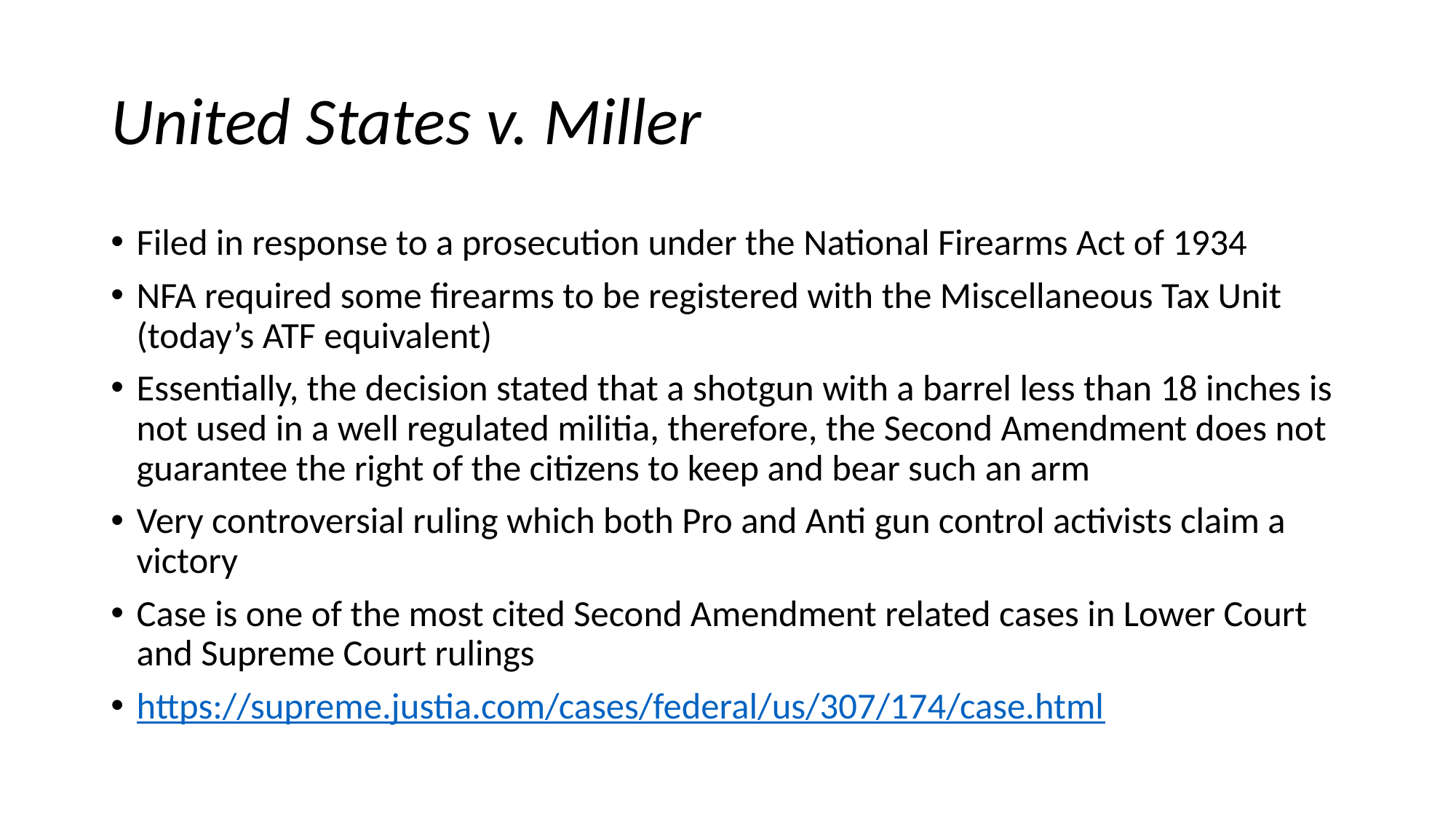

# United States v. Miller
Filed in response to a prosecution under the National Firearms Act of 1934
NFA required some firearms to be registered with the Miscellaneous Tax Unit (today’s ATF equivalent)
Essentially, the decision stated that a shotgun with a barrel less than 18 inches is not used in a well regulated militia, therefore, the Second Amendment does not guarantee the right of the citizens to keep and bear such an arm
Very controversial ruling which both Pro and Anti gun control activists claim a victory
Case is one of the most cited Second Amendment related cases in Lower Court and Supreme Court rulings
https://supreme.justia.com/cases/federal/us/307/174/case.html